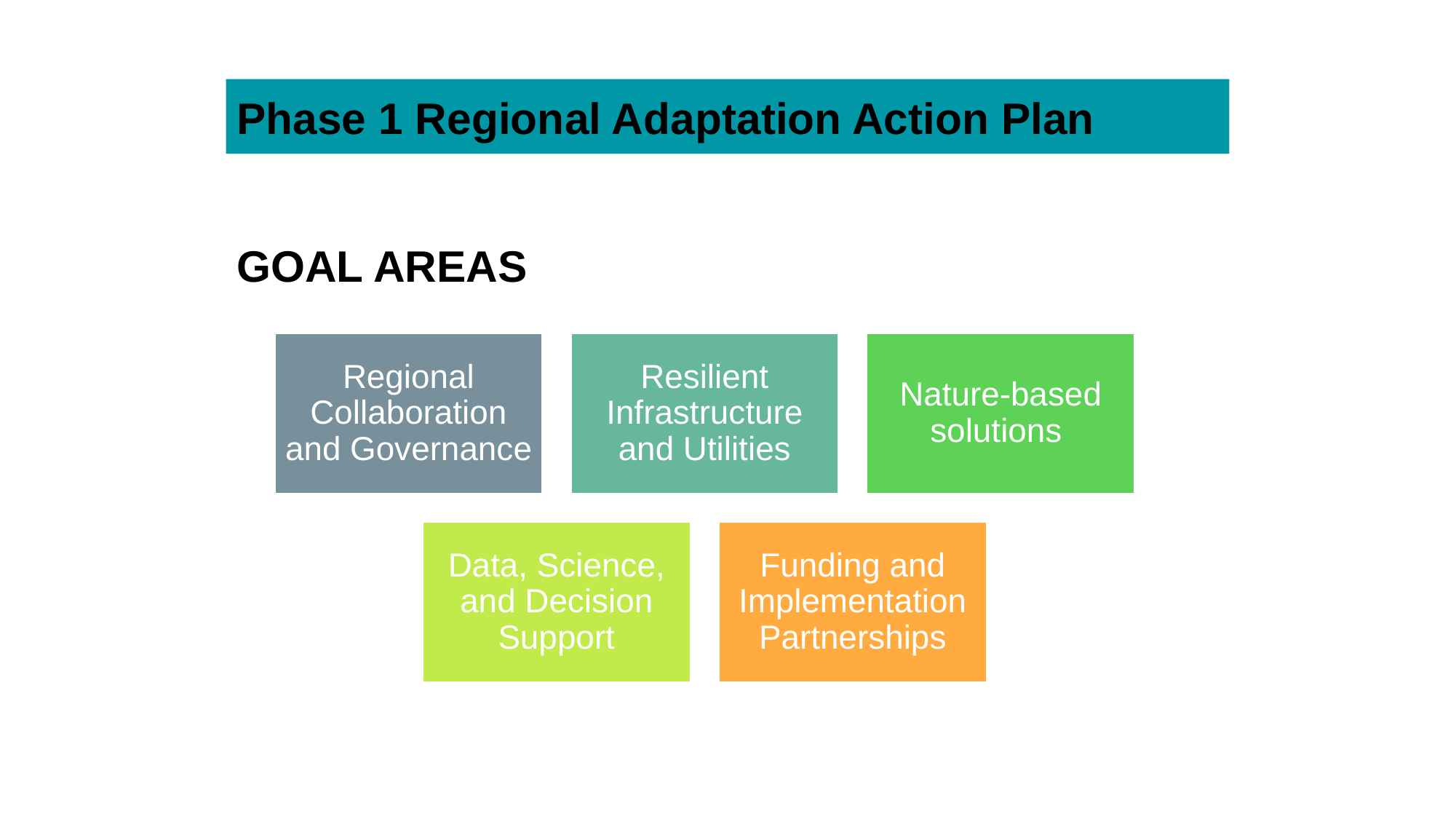

Phase 1 Regional Adaptation Action Plan

GOAL AREAS
Regional Collaboration and Governance
Resilient Infrastructure and Utilities
Nature-based solutions
Data, Science, and Decision Support
Funding and Implementation Partnerships